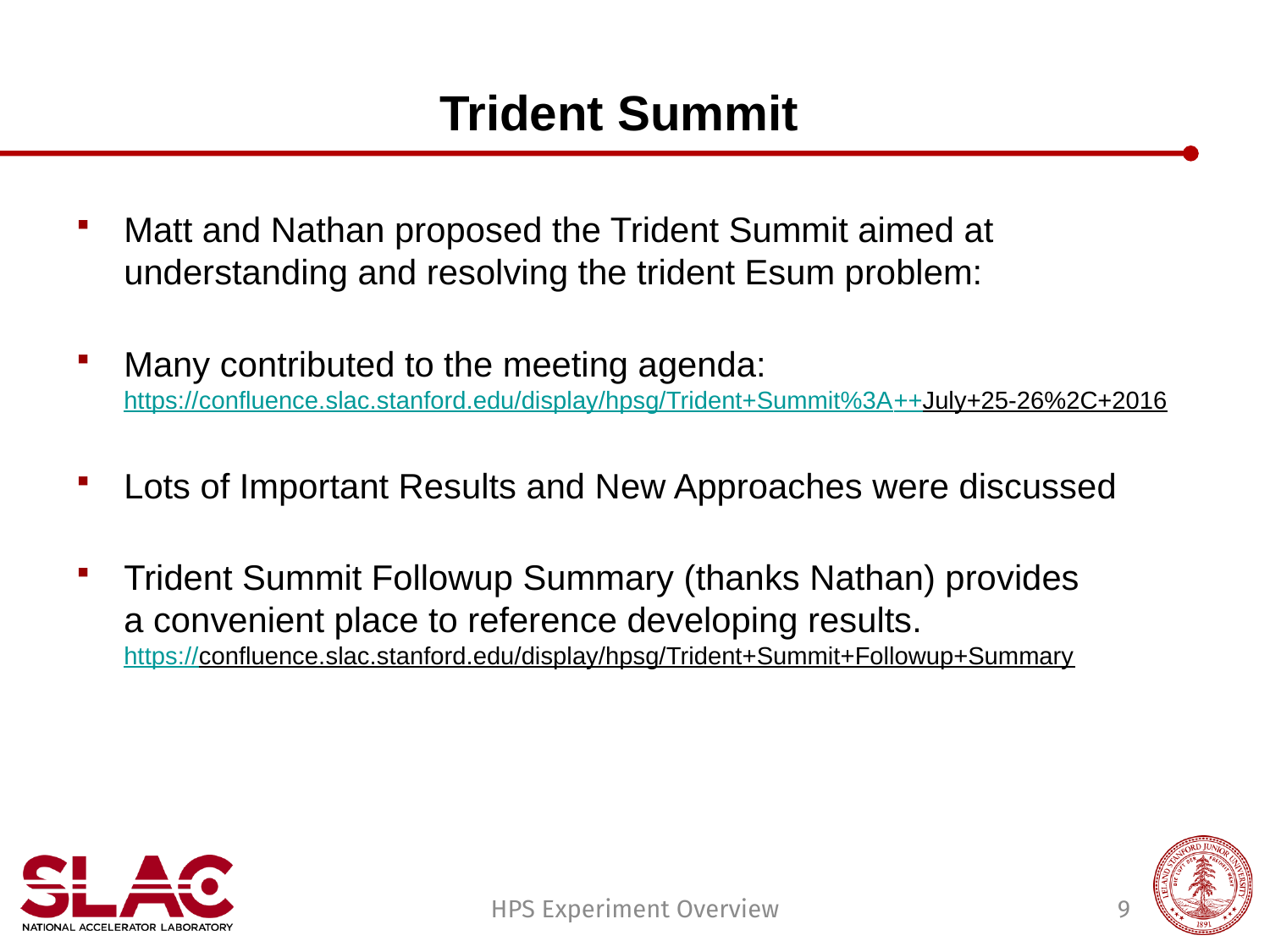

# Trident Summit
Matt and Nathan proposed the Trident Summit aimed at understanding and resolving the trident Esum problem:
Many contributed to the meeting agenda:
https://confluence.slac.stanford.edu/display/hpsg/Trident+Summit%3A++July+25-26%2C+2016
Lots of Important Results and New Approaches were discussed
Trident Summit Followup Summary (thanks Nathan) provides
a convenient place to reference developing results.
https://confluence.slac.stanford.edu/display/hpsg/Trident+Summit+Followup+Summary

HPS Experiment Overview
9